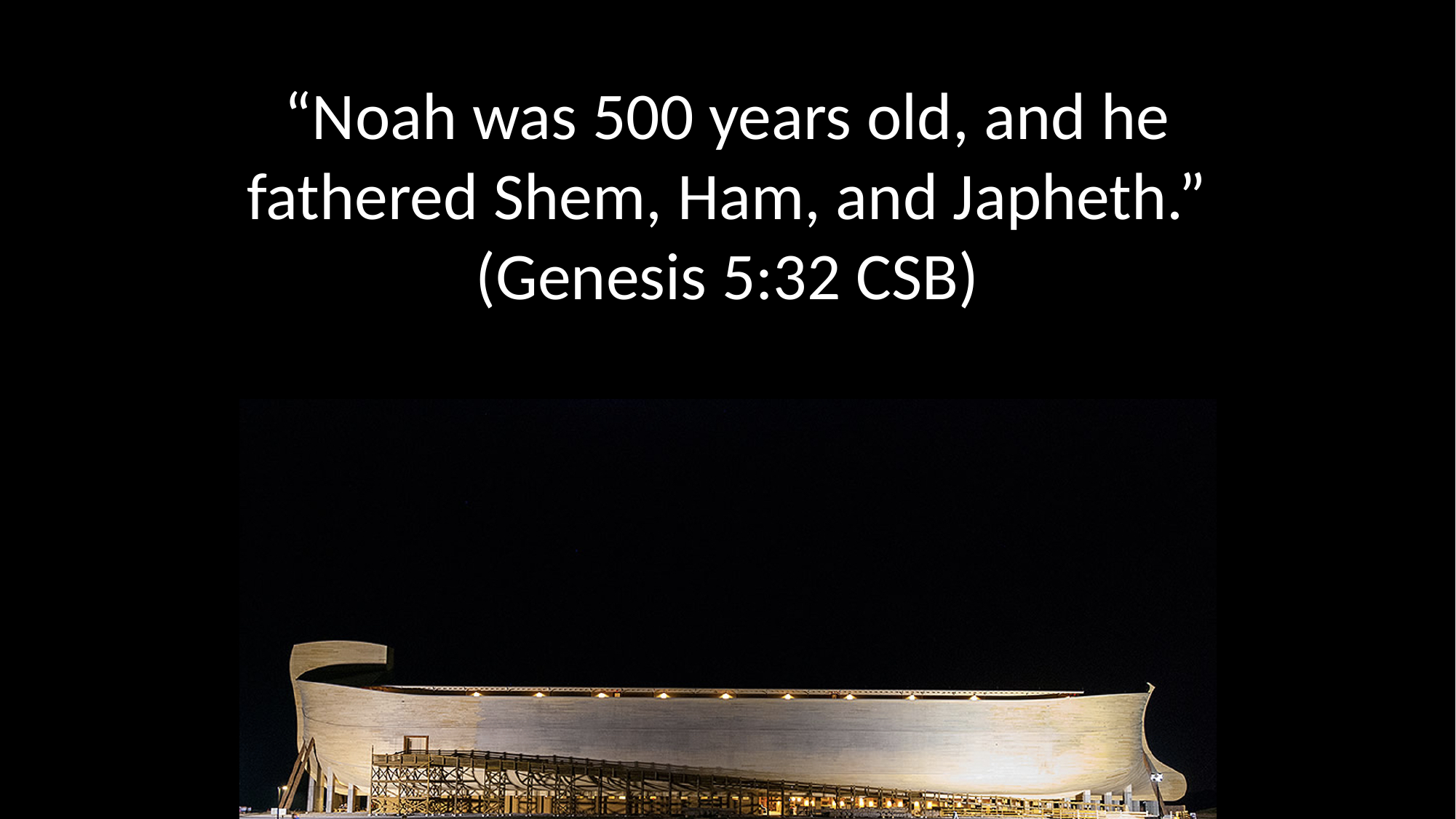

“Noah was 500 years old, and he fathered Shem, Ham, and Japheth.” (Genesis 5:32 CSB)